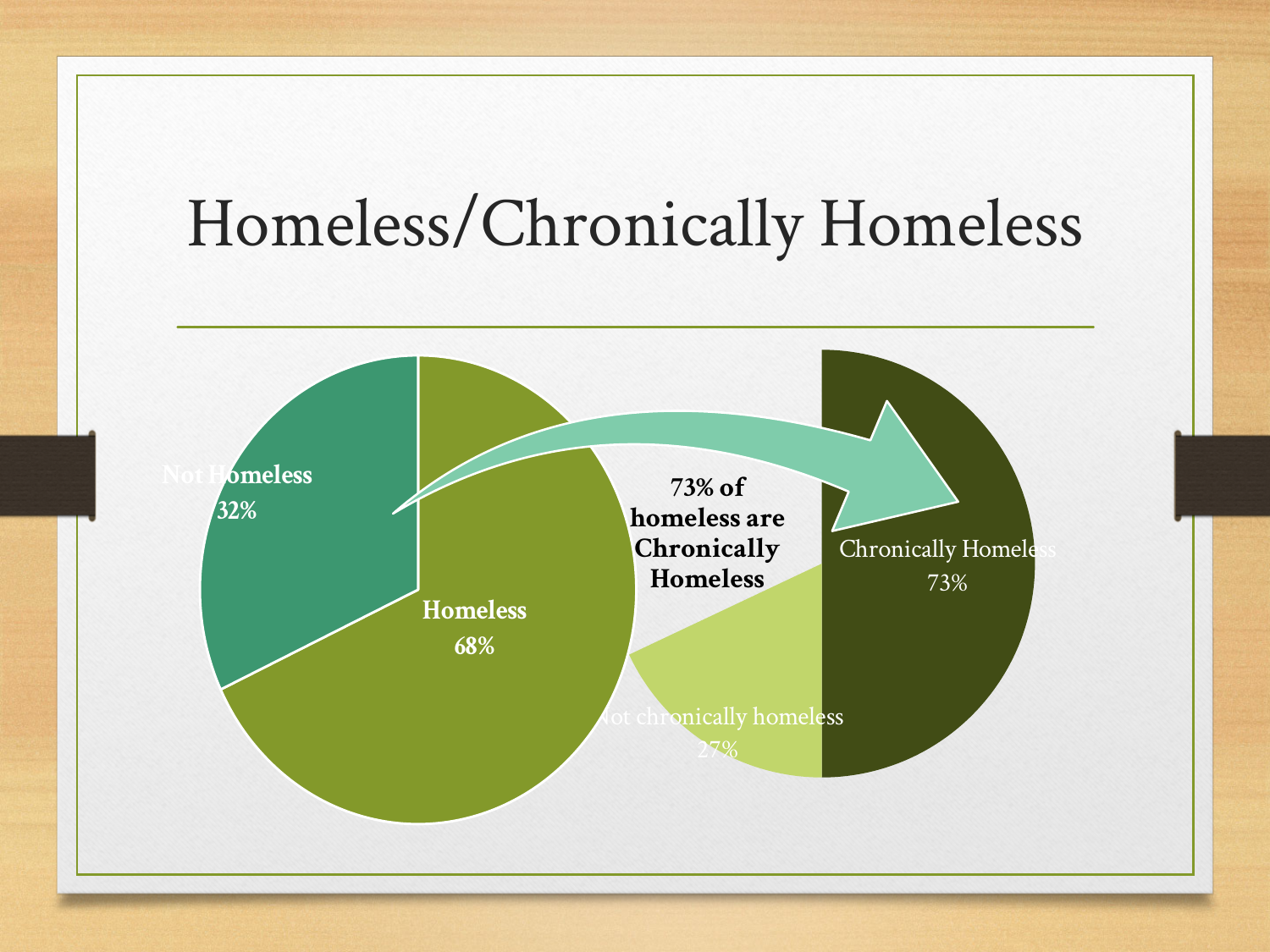

### Chart

| Category |
|---|
# Homeless/Chronically Homeless
73% of homeless are Chronically Homeless

### Chart

| Category |  |
|---|---|
| Chronically Homeless | 50.0 |
| Not chronically homeless | 18.0 |
| Not Homeless | 32.0 |

### Chart

| Category |  |
|---|---|
| Homeless | 68.0 |
| Not Homeless | 32.0 |